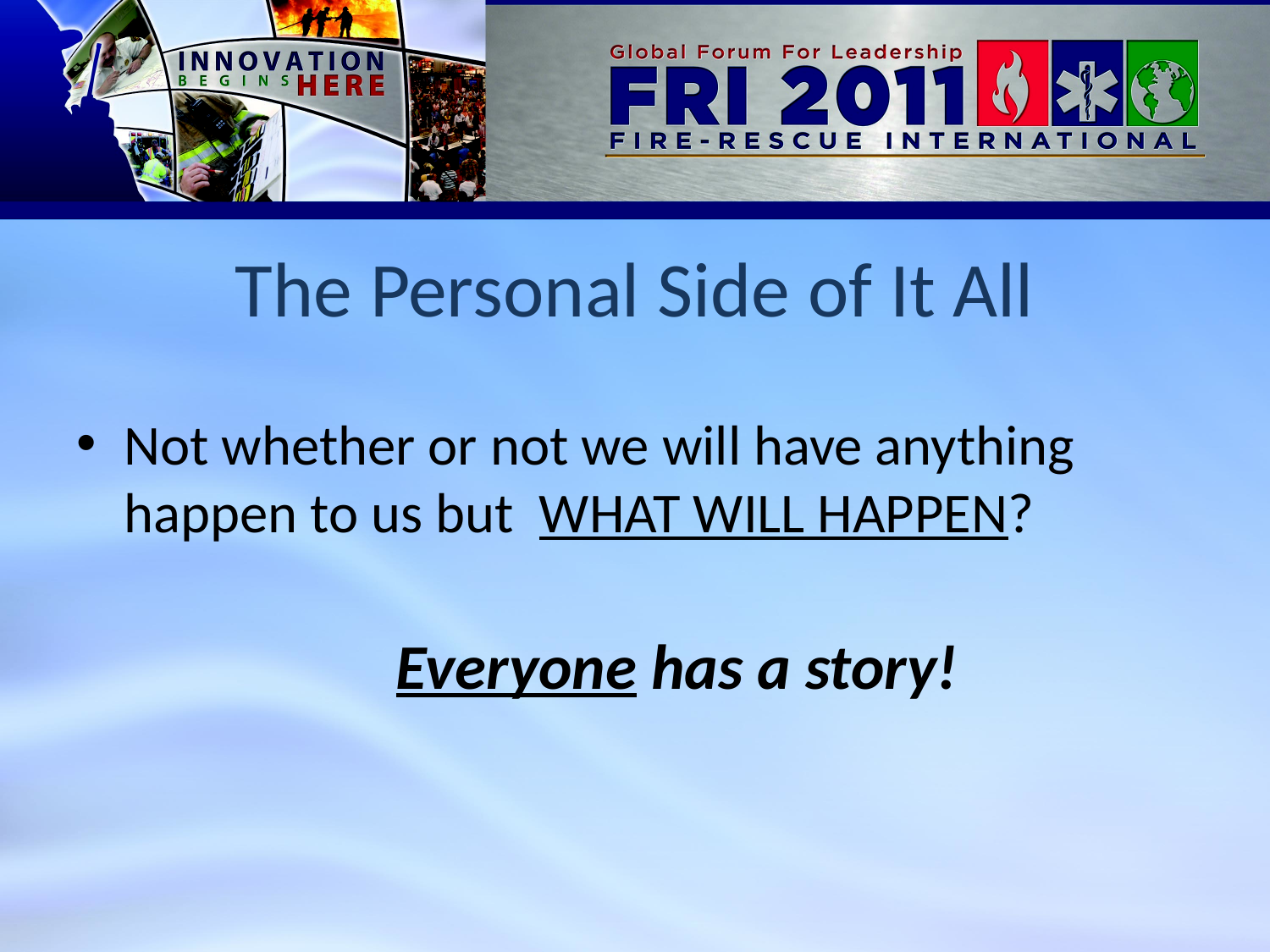

The Personal Side of It All
Not whether or not we will have anything happen to us but  WHAT WILL HAPPEN?

		        Everyone has a story!